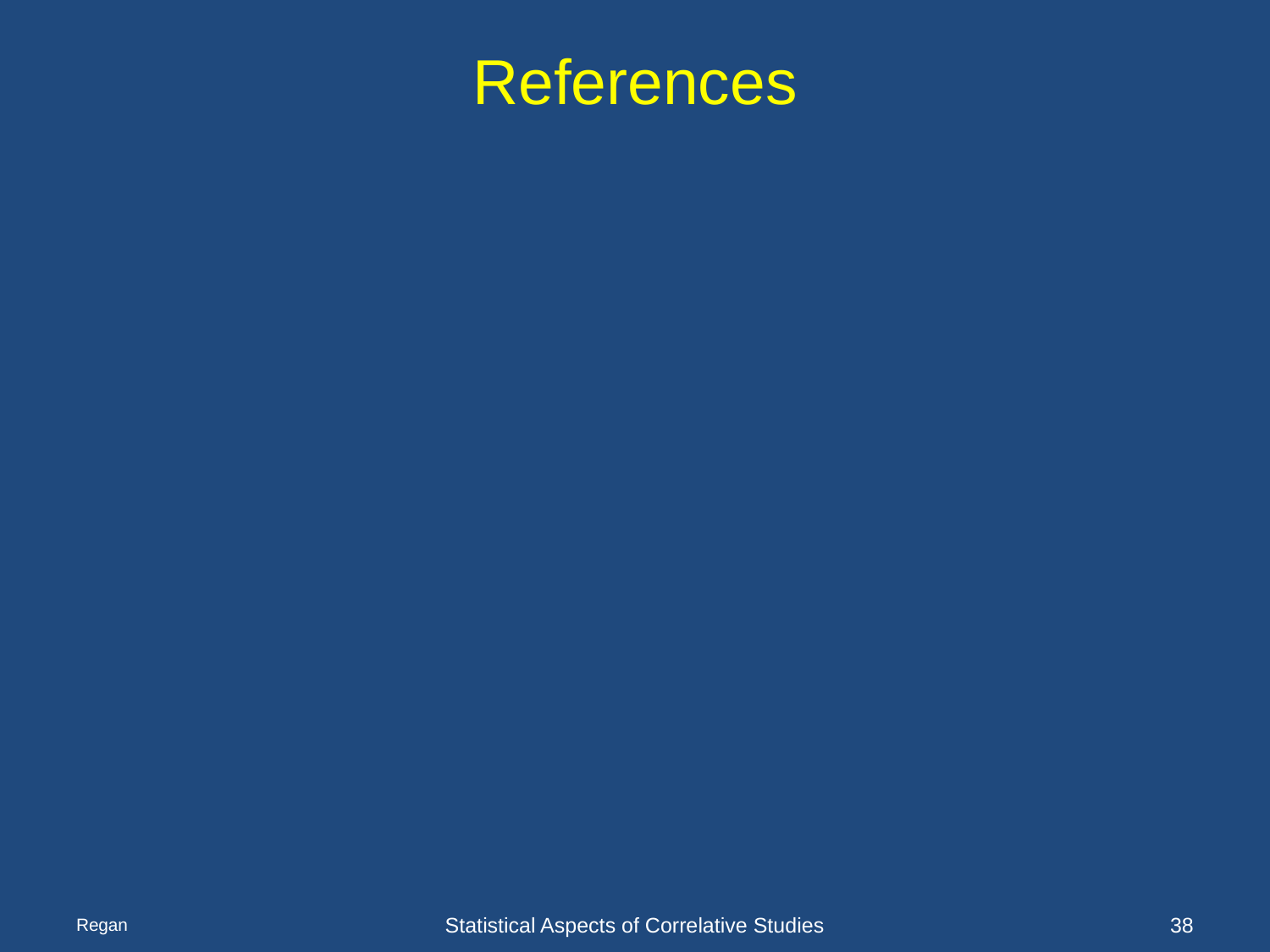

# References
Regan
Statistical Aspects of Correlative Studies
38